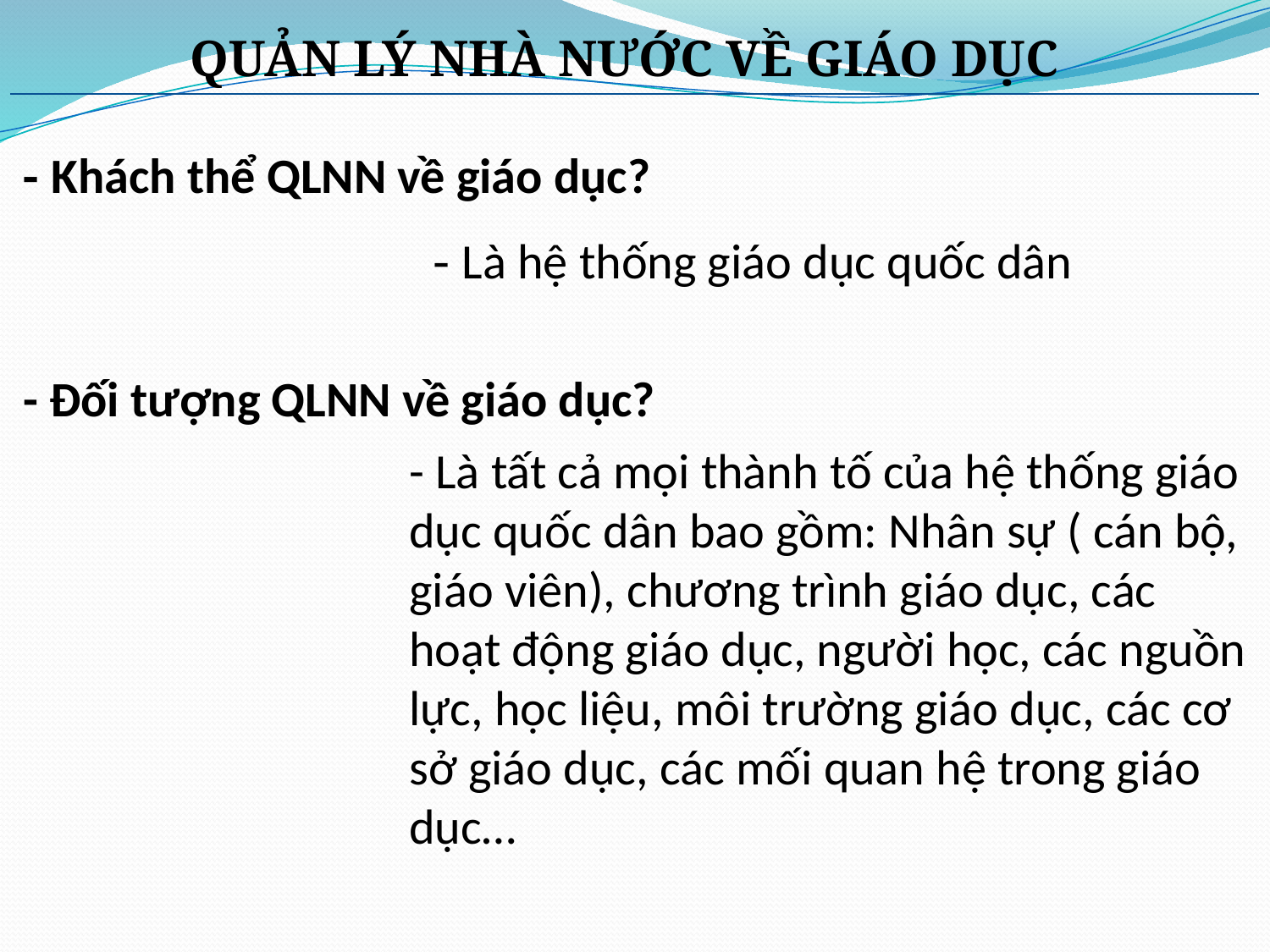

QUẢN LÝ NHÀ NƯỚC VỀ GIÁO DỤC
- Khách thể QLNN về giáo dục?
- Là hệ thống giáo dục quốc dân
- Đối tượng QLNN về giáo dục?
- Là tất cả mọi thành tố của hệ thống giáo dục quốc dân bao gồm: Nhân sự ( cán bộ, giáo viên), chương trình giáo dục, các hoạt động giáo dục, người học, các nguồn lực, học liệu, môi trường giáo dục, các cơ sở giáo dục, các mối quan hệ trong giáo dục…